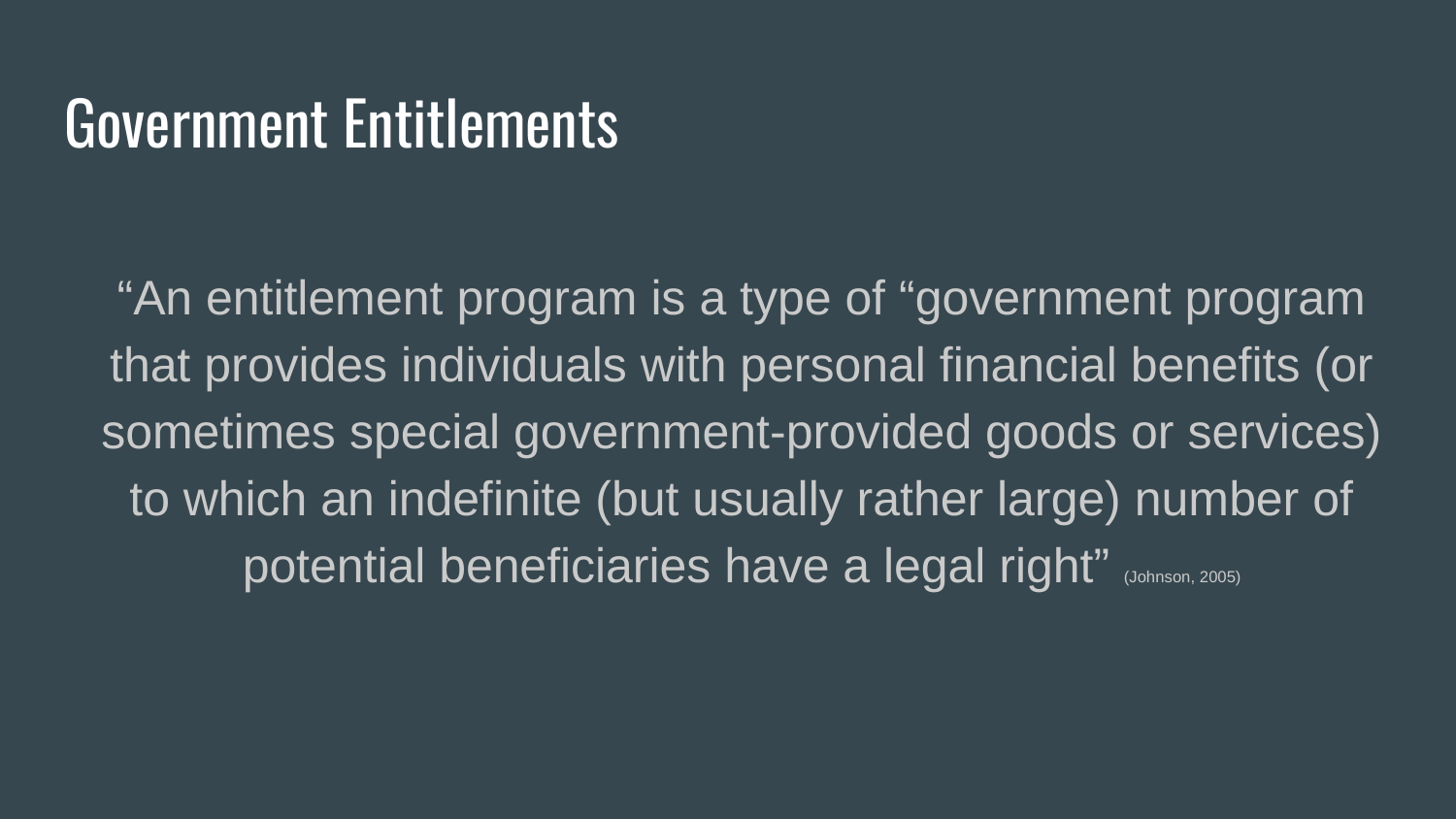

# Government Entitlements
“An entitlement program is a type of “government program that provides individuals with personal financial benefits (or sometimes special government-provided goods or services) to which an indefinite (but usually rather large) number of potential beneficiaries have a legal right” (Johnson, 2005)